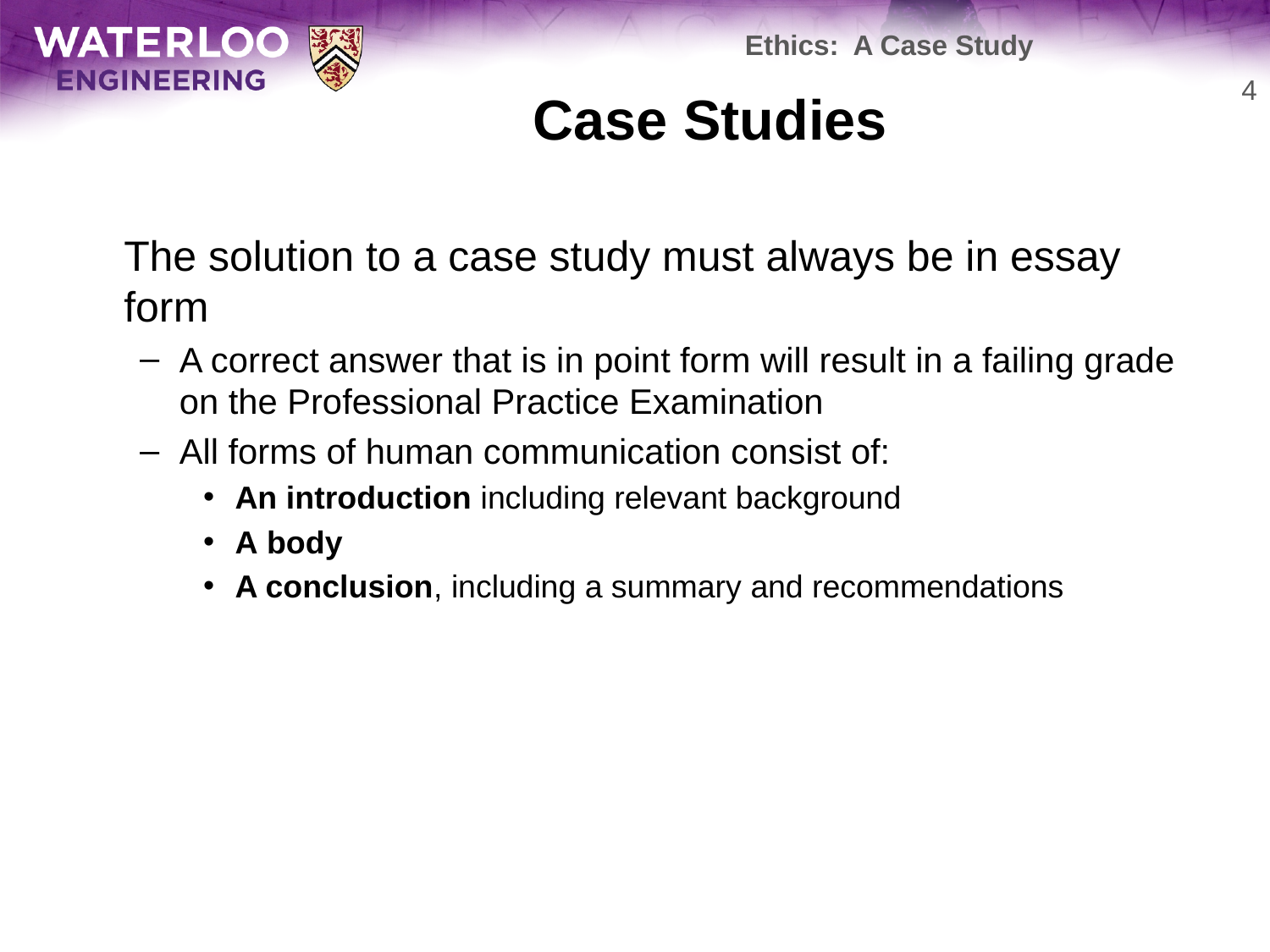

Ethics:  A Case Study
# Case Studies
4
	The solution to a case study must always be in essay form
A correct answer that is in point form will result in a failing grade on the Professional Practice Examination
All forms of human communication consist of:
An introduction including relevant background
A body
A conclusion, including a summary and recommendations